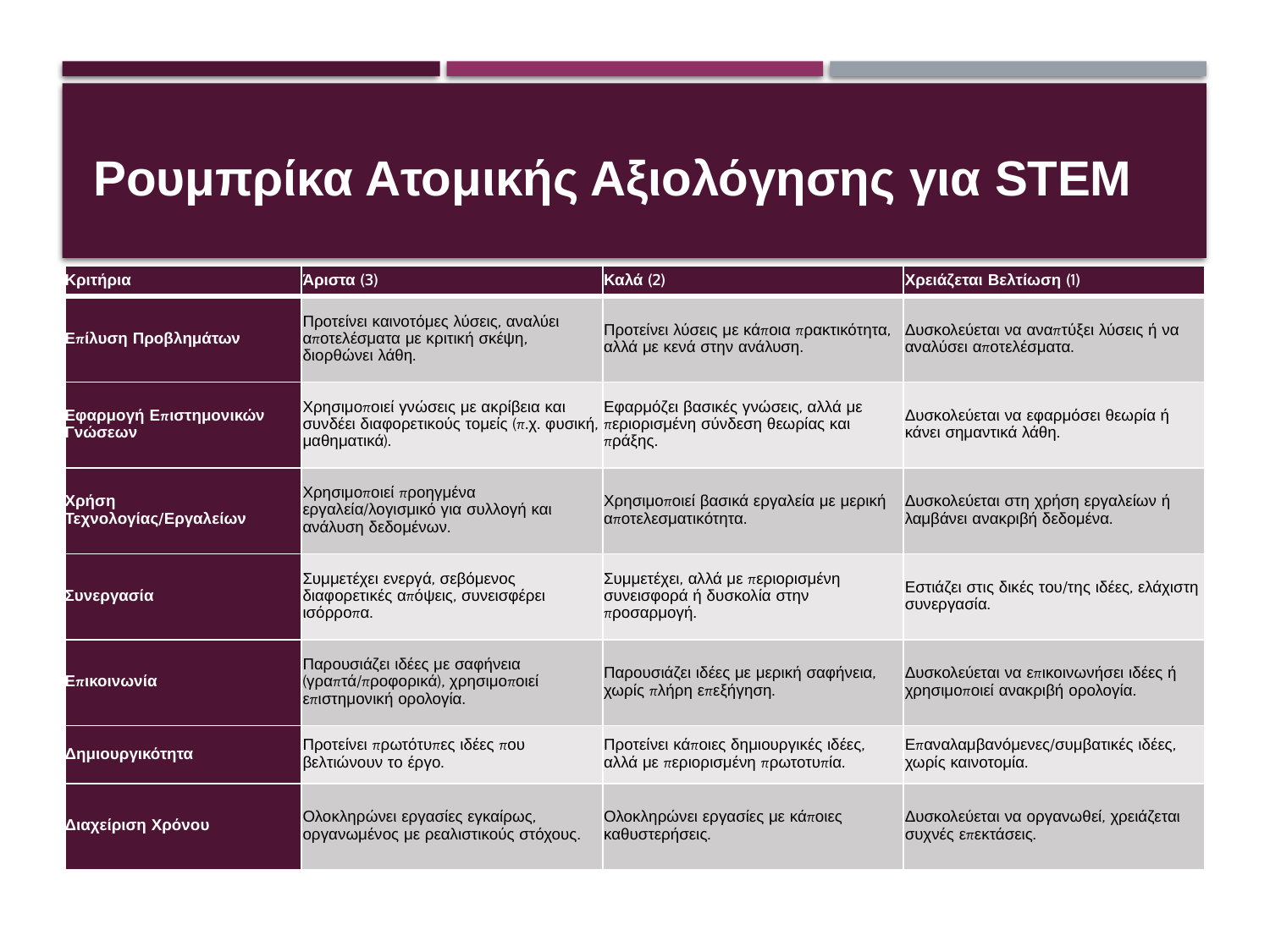

# Ρουμπρίκα Ατομικής Αξιολόγησης για STEM
| Κριτήρια | Άριστα (3) | Καλά (2) | Χρειάζεται Βελτίωση (1) |
| --- | --- | --- | --- |
| Επίλυση Προβλημάτων | Προτείνει καινοτόμες λύσεις, αναλύει αποτελέσματα με κριτική σκέψη, διορθώνει λάθη. | Προτείνει λύσεις με κάποια πρακτικότητα, αλλά με κενά στην ανάλυση. | Δυσκολεύεται να αναπτύξει λύσεις ή να αναλύσει αποτελέσματα. |
| Εφαρμογή Επιστημονικών Γνώσεων | Χρησιμοποιεί γνώσεις με ακρίβεια και συνδέει διαφορετικούς τομείς (π.χ. φυσική, μαθηματικά). | Εφαρμόζει βασικές γνώσεις, αλλά με περιορισμένη σύνδεση θεωρίας και πράξης. | Δυσκολεύεται να εφαρμόσει θεωρία ή κάνει σημαντικά λάθη. |
| Χρήση Τεχνολογίας/Εργαλείων | Χρησιμοποιεί προηγμένα εργαλεία/λογισμικό για συλλογή και ανάλυση δεδομένων. | Χρησιμοποιεί βασικά εργαλεία με μερική αποτελεσματικότητα. | Δυσκολεύεται στη χρήση εργαλείων ή λαμβάνει ανακριβή δεδομένα. |
| Συνεργασία | Συμμετέχει ενεργά, σεβόμενος διαφορετικές απόψεις, συνεισφέρει ισόρροπα. | Συμμετέχει, αλλά με περιορισμένη συνεισφορά ή δυσκολία στην προσαρμογή. | Εστιάζει στις δικές του/της ιδέες, ελάχιστη συνεργασία. |
| Επικοινωνία | Παρουσιάζει ιδέες με σαφήνεια (γραπτά/προφορικά), χρησιμοποιεί επιστημονική ορολογία. | Παρουσιάζει ιδέες με μερική σαφήνεια, χωρίς πλήρη επεξήγηση. | Δυσκολεύεται να επικοινωνήσει ιδέες ή χρησιμοποιεί ανακριβή ορολογία. |
| Δημιουργικότητα | Προτείνει πρωτότυπες ιδέες που βελτιώνουν το έργο. | Προτείνει κάποιες δημιουργικές ιδέες, αλλά με περιορισμένη πρωτοτυπία. | Επαναλαμβανόμενες/συμβατικές ιδέες, χωρίς καινοτομία. |
| Διαχείριση Χρόνου | Ολοκληρώνει εργασίες εγκαίρως, οργανωμένος με ρεαλιστικούς στόχους. | Ολοκληρώνει εργασίες με κάποιες καθυστερήσεις. | Δυσκολεύεται να οργανωθεί, χρειάζεται συχνές επεκτάσεις. |